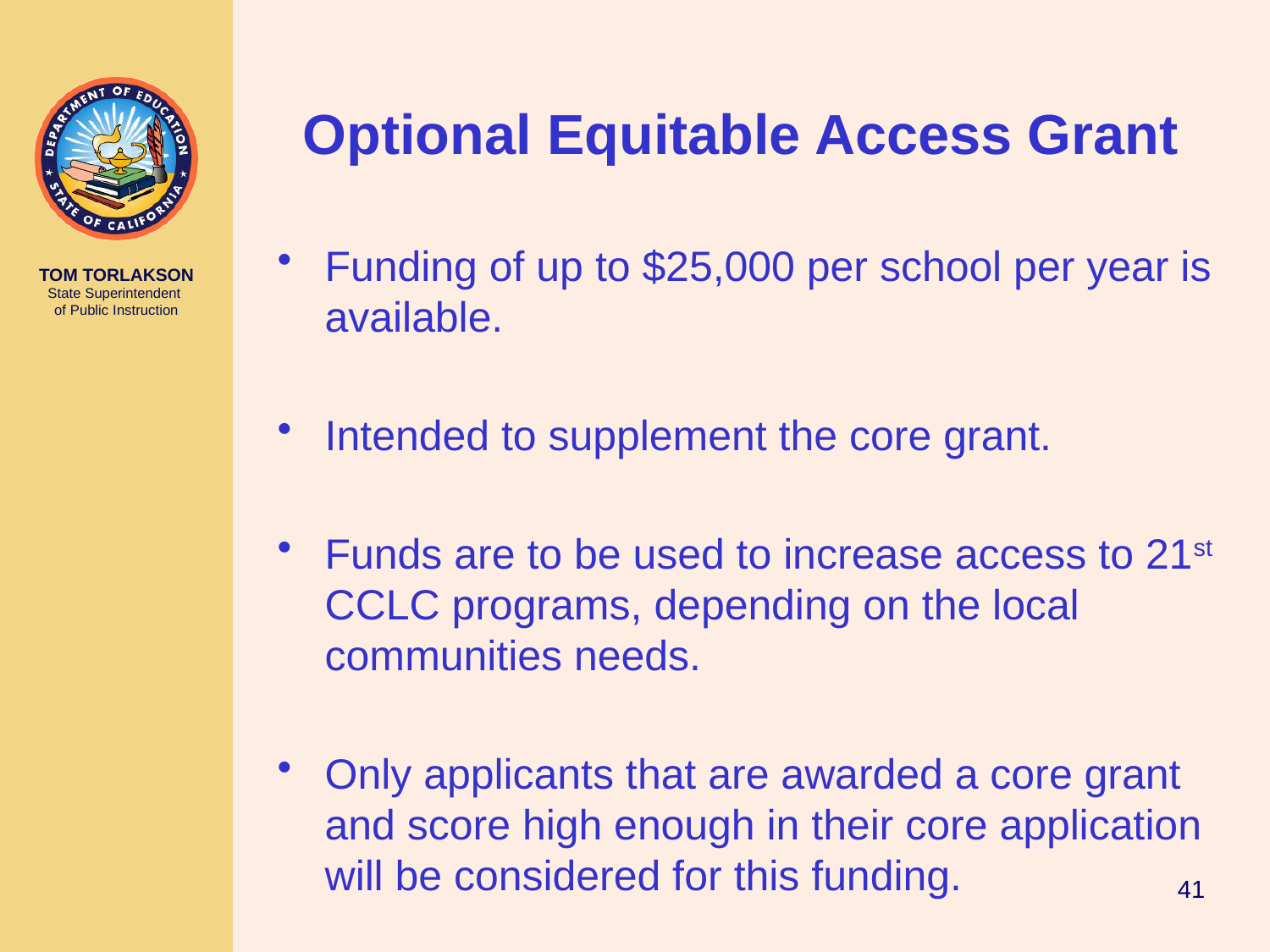

# Optional Equitable Access Grant
Funding of up to $25,000 per school per year is available.

Intended to supplement the core grant.

Funds are to be used to increase access to 21st CCLC programs, depending on the local communities needs.

Only applicants that are awarded a core grant and score high enough in their core application will be considered for this funding.
41